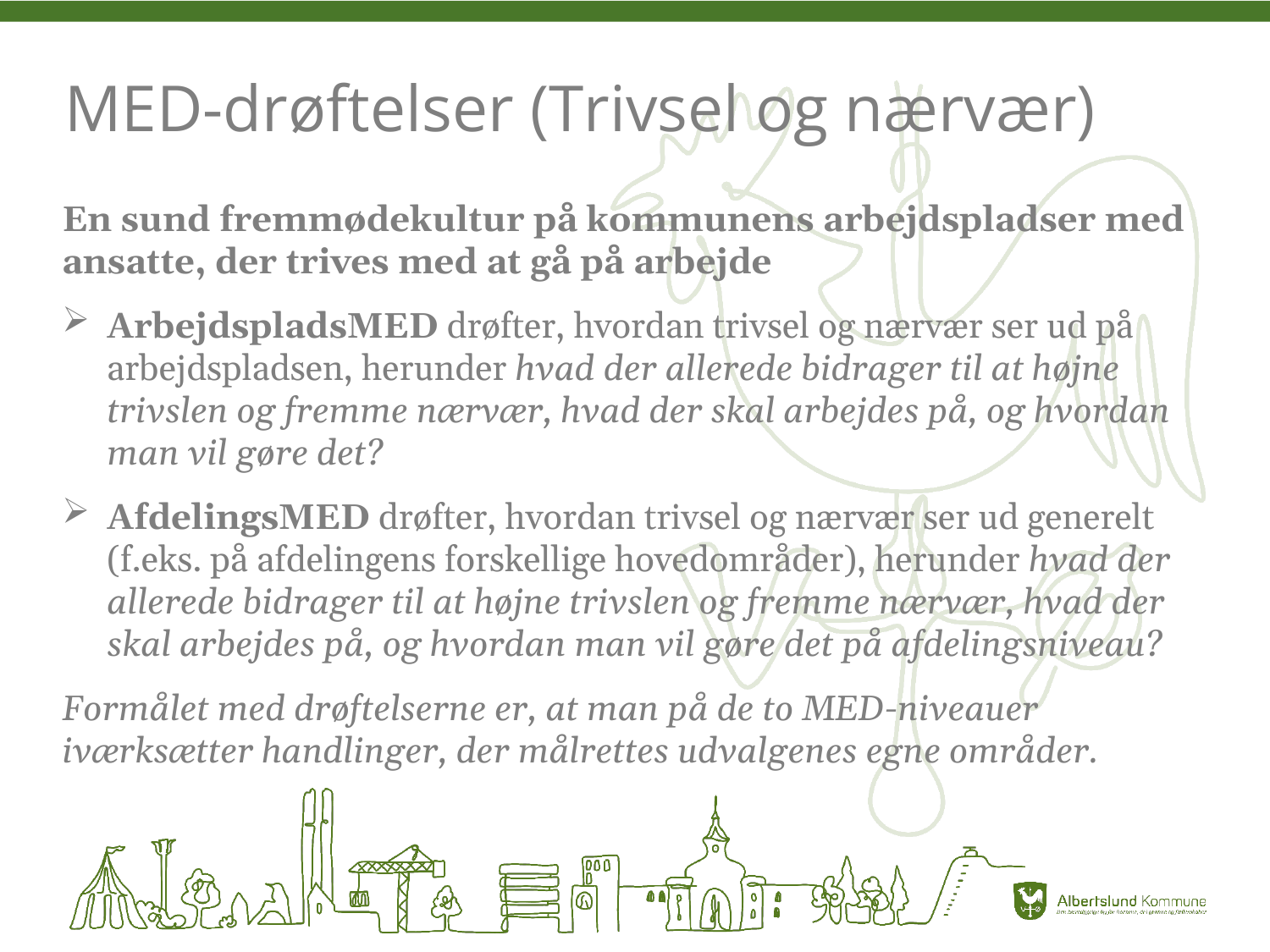

# MED-drøftelser (Trivsel og nærvær)
En sund fremmødekultur på kommunens arbejdspladser med ansatte, der trives med at gå på arbejde

ArbejdspladsMED drøfter, hvordan trivsel og nærvær ser ud på arbejdspladsen, herunder hvad der allerede bidrager til at højne trivslen og fremme nærvær, hvad der skal arbejdes på, og hvordan man vil gøre det?

AfdelingsMED drøfter, hvordan trivsel og nærvær ser ud generelt (f.eks. på afdelingens forskellige hovedområder), herunder hvad der allerede bidrager til at højne trivslen og fremme nærvær, hvad der skal arbejdes på, og hvordan man vil gøre det på afdelingsniveau?

Formålet med drøftelserne er, at man på de to MED-niveauer iværksætter handlinger, der målrettes udvalgenes egne områder.